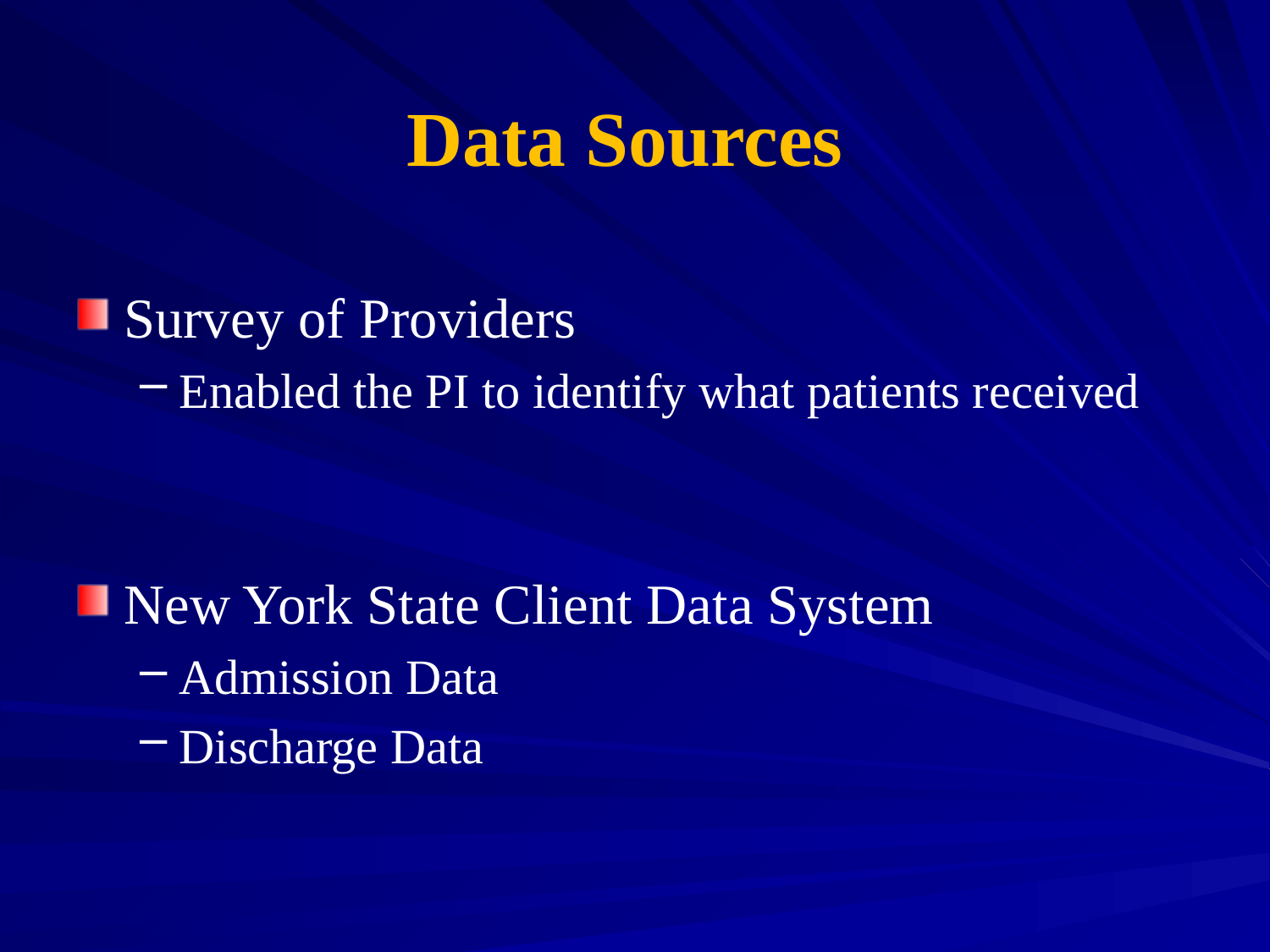

# Data Sources
Survey of Providers
Enabled the PI to identify what patients received

New York State Client Data System
Admission Data
Discharge Data